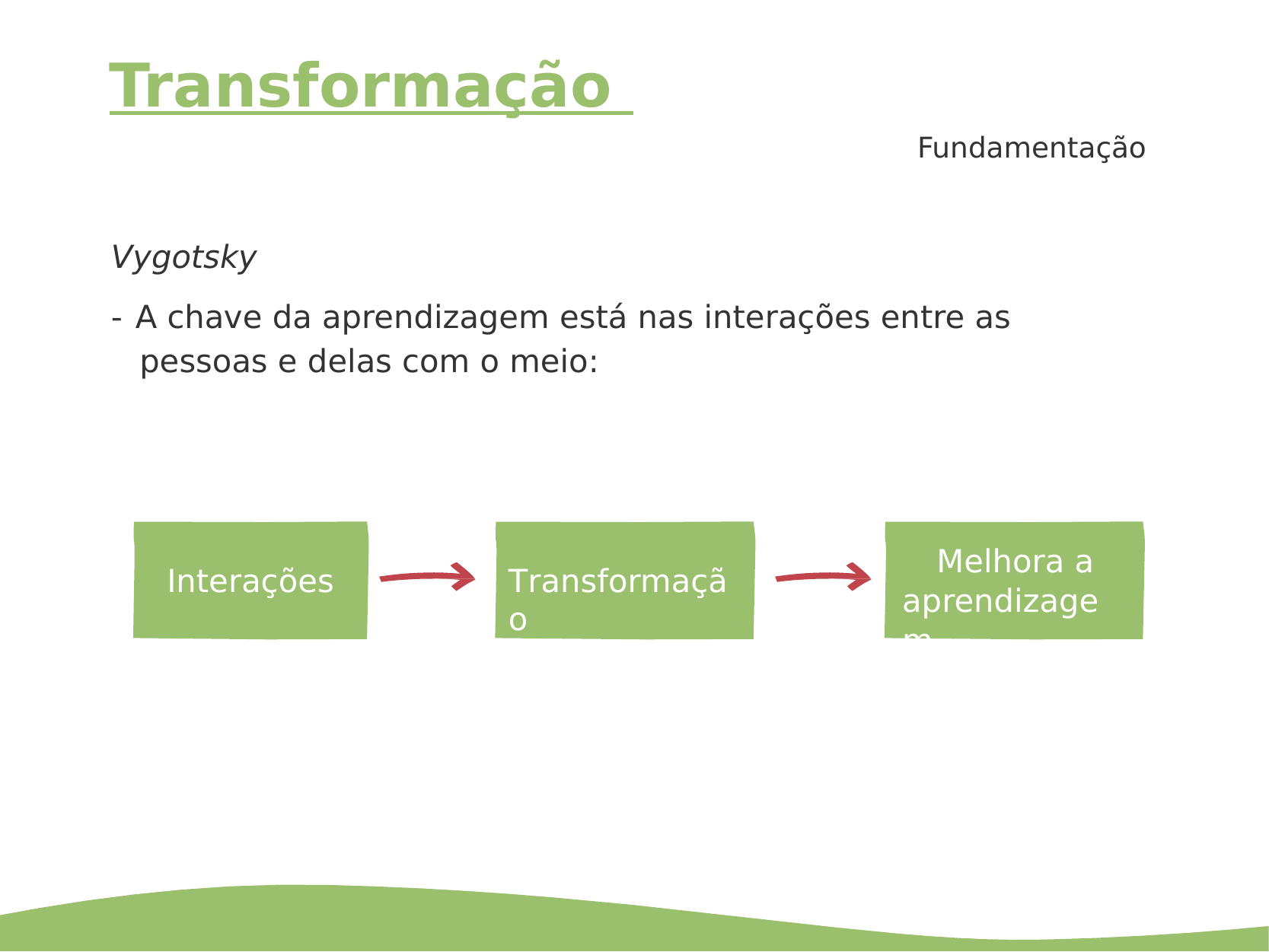

# Transformação

Fundamentação
Vygotsky

- A chave da aprendizagem está nas interações entre as pessoas e delas com o meio:

Melhora a aprendizagem
Interações
Transformação